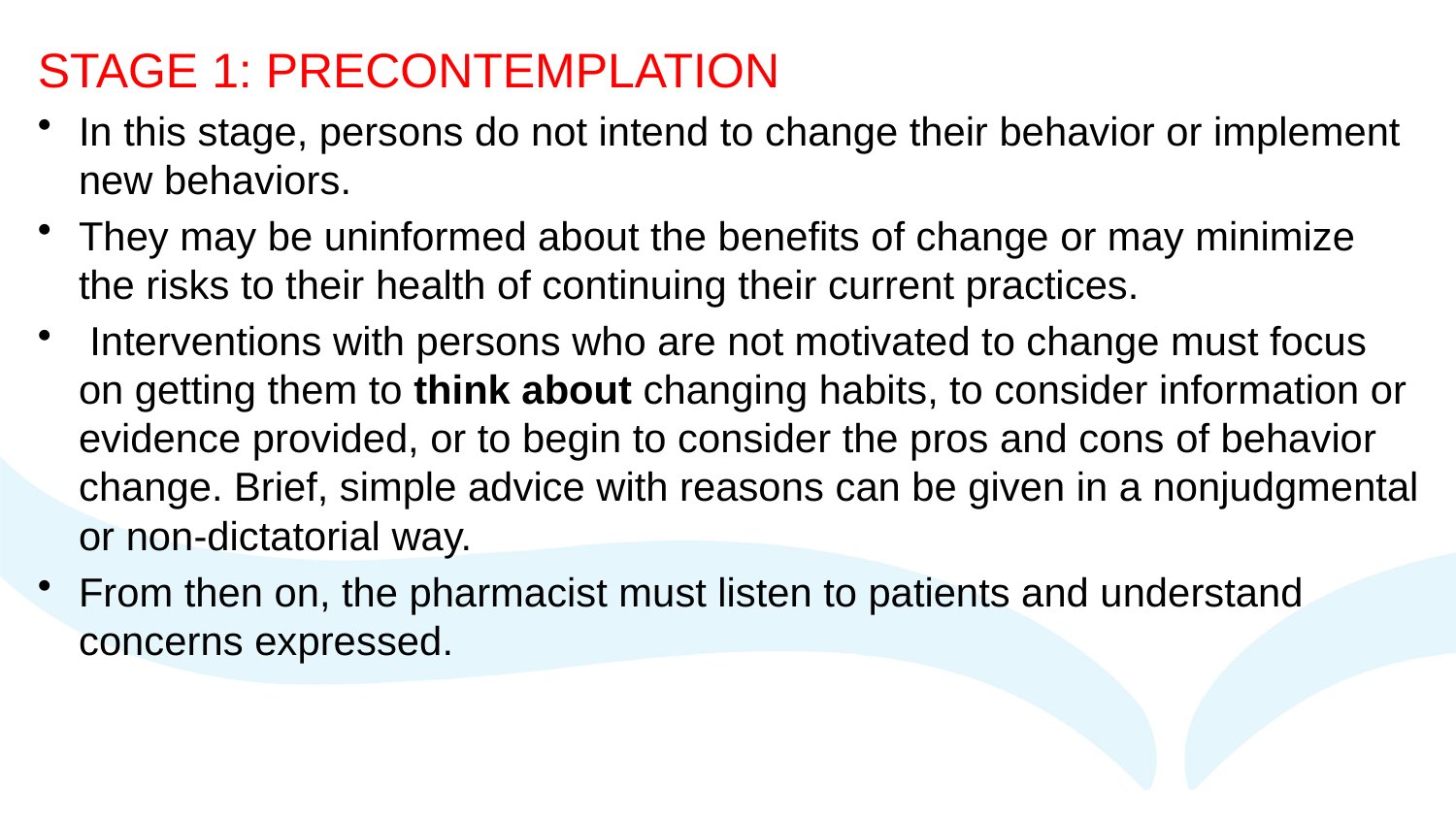

STAGE 1: PRECONTEMPLATION
In this stage, persons do not intend to change their behavior or implement new behaviors.
They may be uninformed about the benefits of change or may minimize the risks to their health of continuing their current practices.
 Interventions with persons who are not motivated to change must focus on getting them to think about changing habits, to consider information or evidence provided, or to begin to consider the pros and cons of behavior change. Brief, simple advice with reasons can be given in a nonjudgmental or non-dictatorial way.
From then on, the pharmacist must listen to patients and understand concerns expressed.